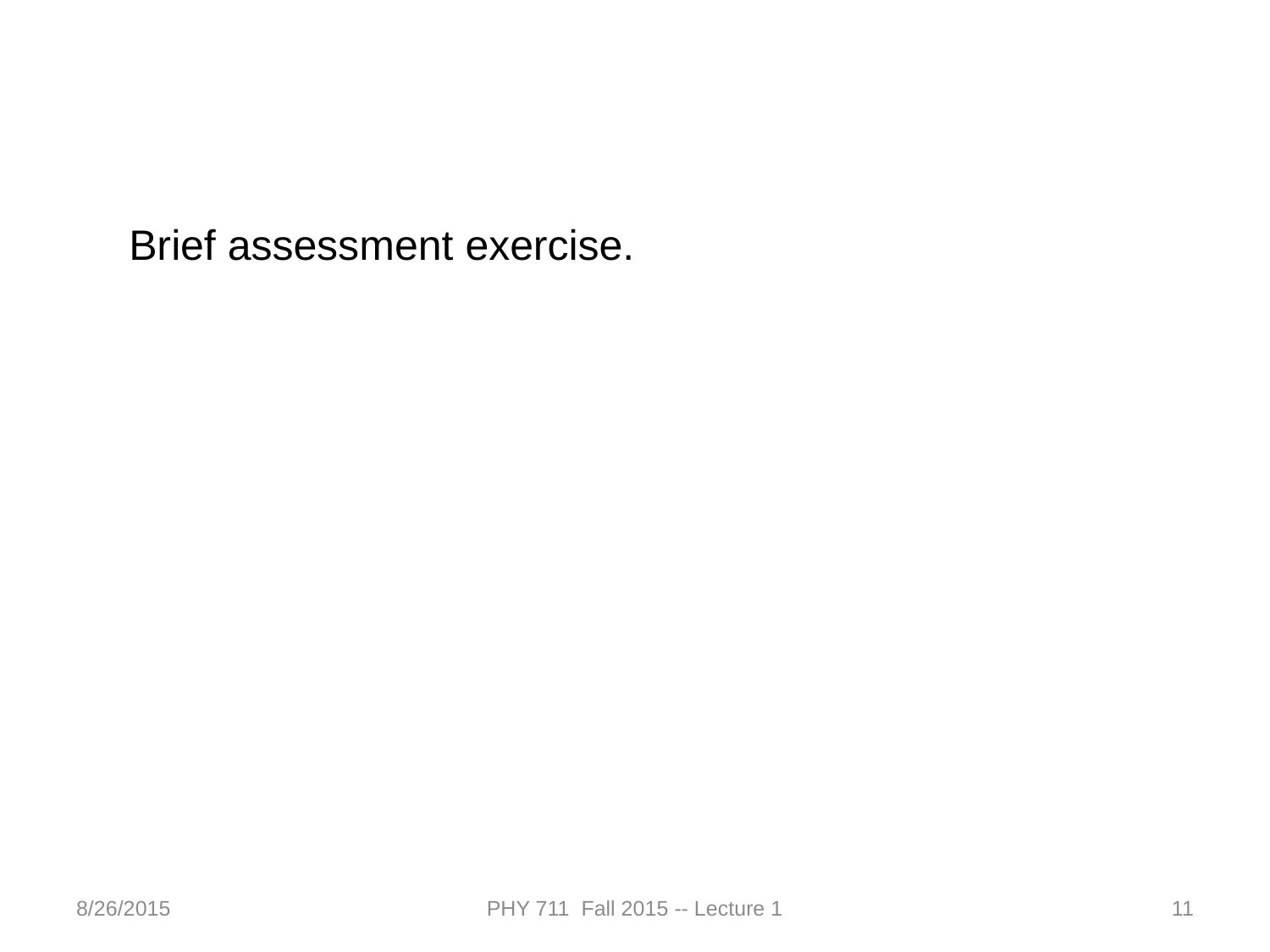

Brief assessment exercise.
8/26/2015
PHY 711  Fall 2015 -- Lecture 1
11